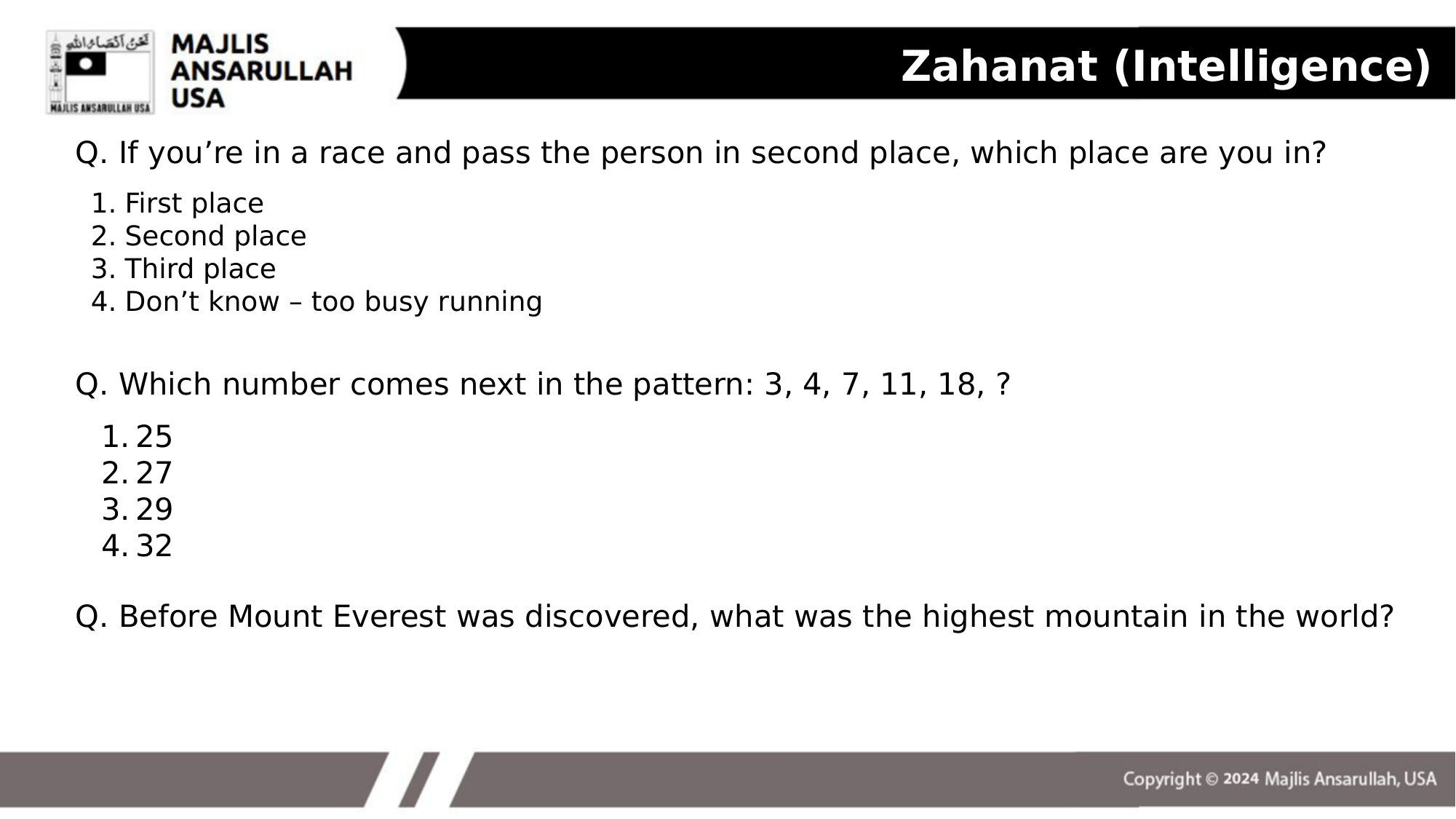

Zahanat (Intelligence)
Q. If you’re in a race and pass the person in second place, which place are you in?
First place
Second place
Third place
Don’t know – too busy running
Q. Which number comes next in the pattern: 3, 4, 7, 11, 18, ?
25
27
29
32
Q. Before Mount Everest was discovered, what was the highest mountain in the world?